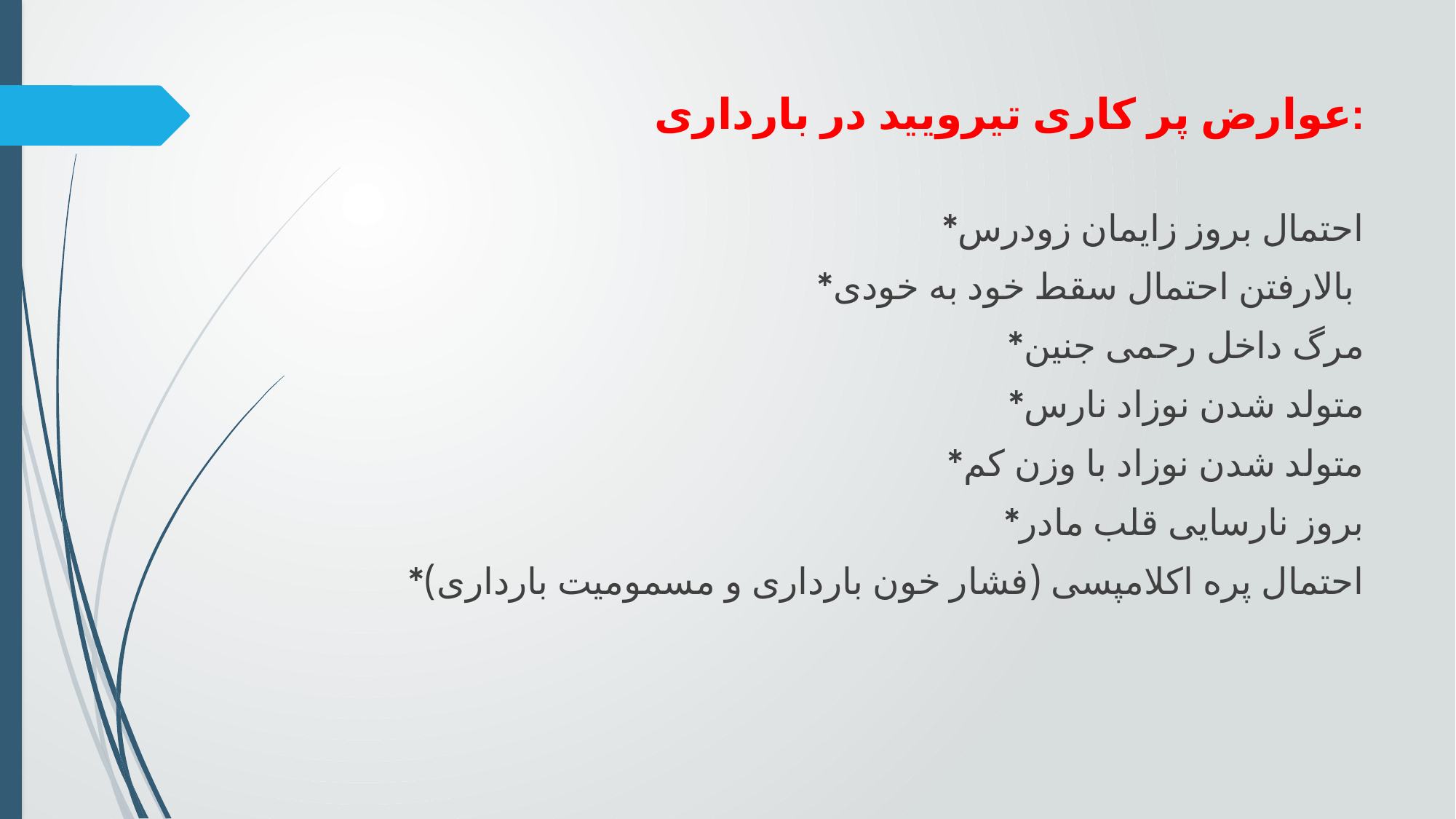

عوارض پر کاری تیرویید در بارداری:

*احتمال بروز زایمان زودرس
*بالارفتن احتمال سقط خود به خودی
*مرگ داخل رحمی جنین
*متولد شدن نوزاد نارس
*متولد شدن نوزاد با وزن کم
*بروز نارسایی قلب مادر
*احتمال پره اکلامپسی (فشار خون بارداری و مسمومیت بارداری)